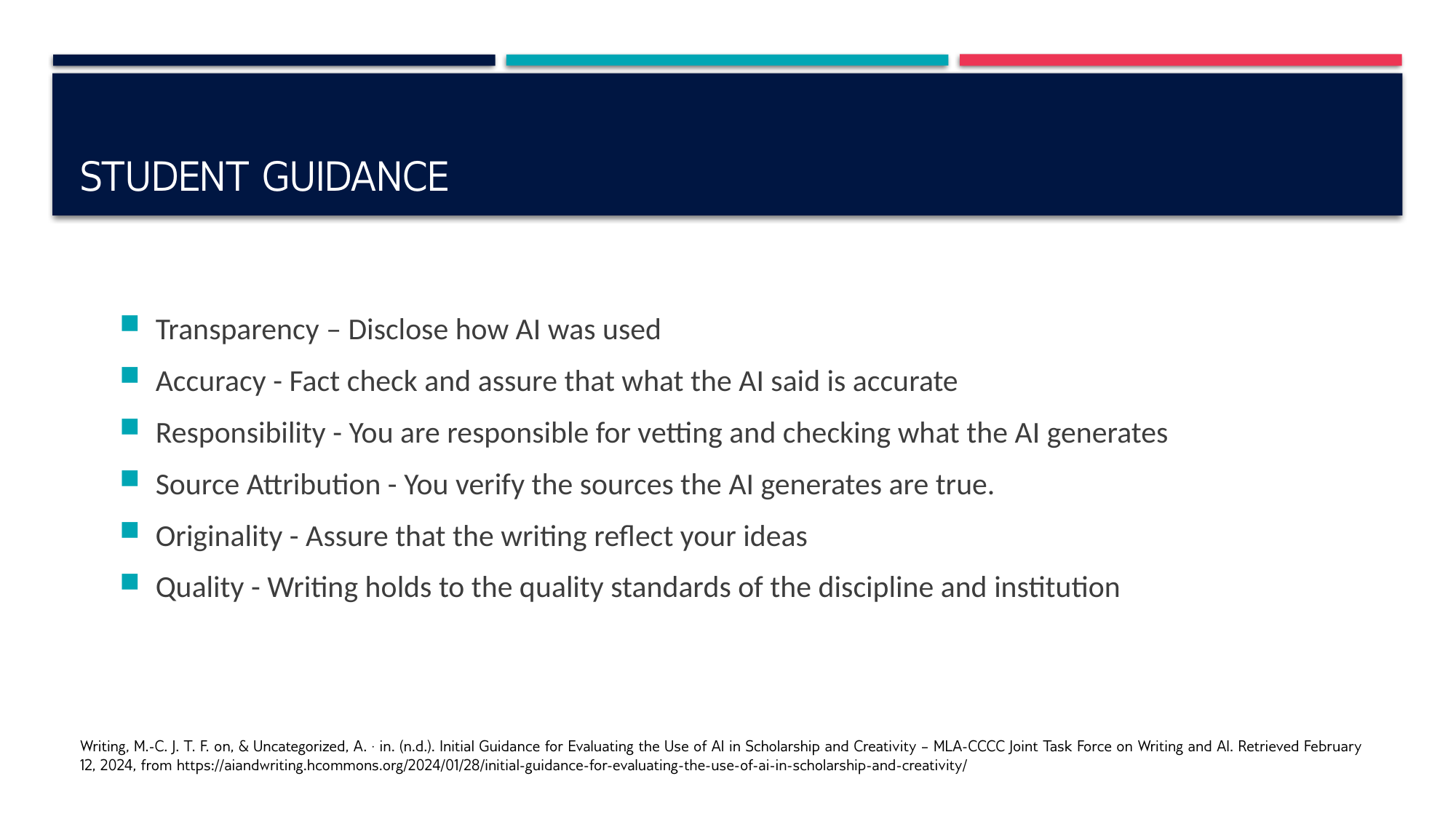

# Student guidance
Transparency – Disclose how AI was used
Accuracy - Fact check and assure that what the AI said is accurate
Responsibility - You are responsible for vetting and checking what the AI generates
Source Attribution - You verify the sources the AI generates are true.
Originality - Assure that the writing reflect your ideas
Quality - Writing holds to the quality standards of the discipline and institution

Writing, M.-C. J. T. F. on, & Uncategorized, A. · in. (n.d.). Initial Guidance for Evaluating the Use of AI in Scholarship and Creativity – MLA-CCCC Joint Task Force on Writing and AI. Retrieved February 12, 2024, from https://aiandwriting.hcommons.org/2024/01/28/initial-guidance-for-evaluating-the-use-of-ai-in-scholarship-and-creativity/